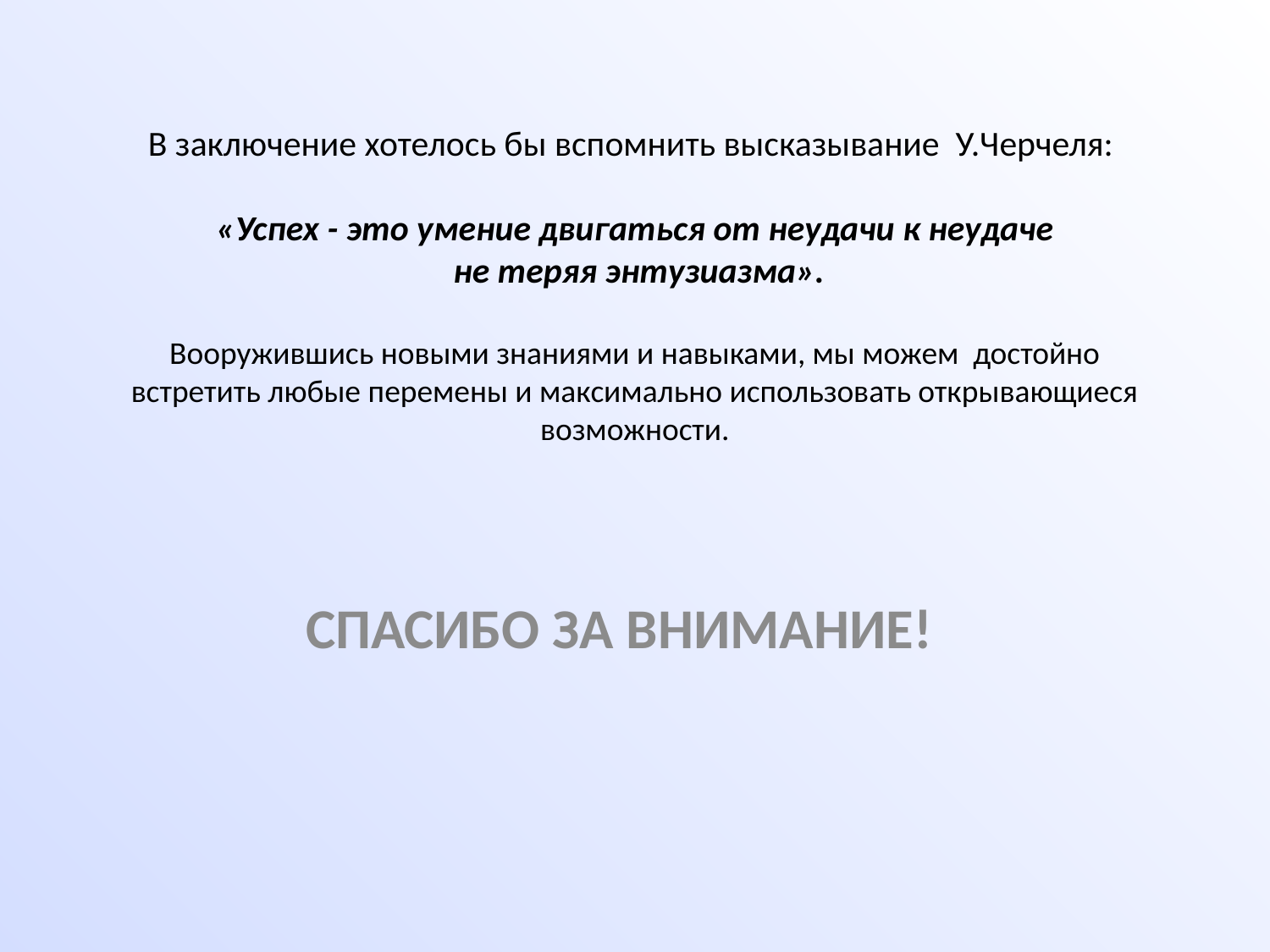

# В заключение хотелось бы вспомнить высказывание  У.Черчеля: «Успех - это умение двигаться от неудачи к неудаче не теряя энтузиазма». Вооружившись новыми знаниями и навыками, мы можем  достойно встретить любые перемены и максимально использовать открывающиеся возможности.
СПАСИБО ЗА ВНИМАНИЕ!